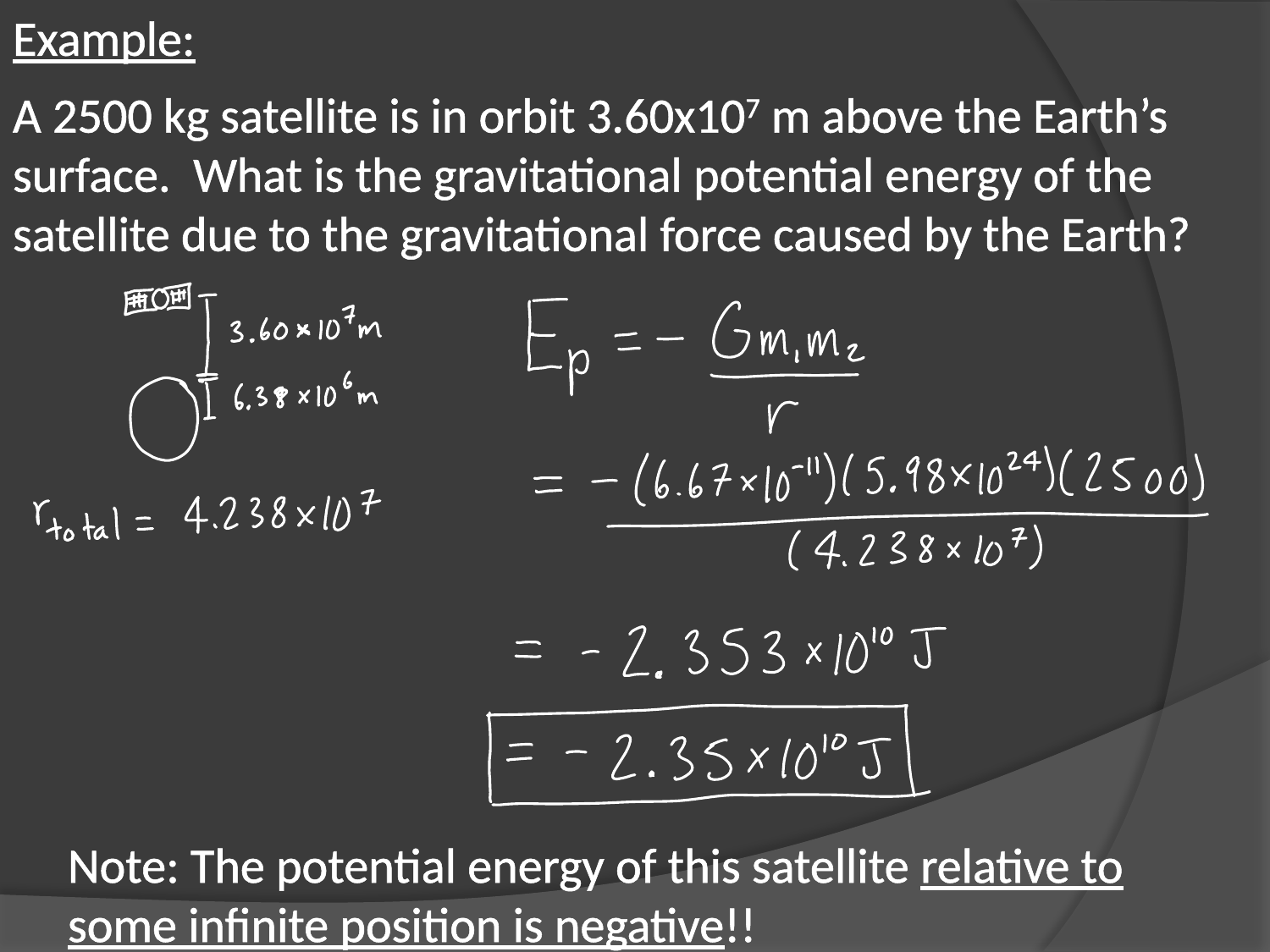

Example:
A 2500 kg satellite is in orbit 3.60x107 m above the Earth’s surface.  What is the gravitational potential energy of the satellite due to the gravitational force caused by the Earth?
Note: The potential energy of this satellite relative to some infinite position is negative!!